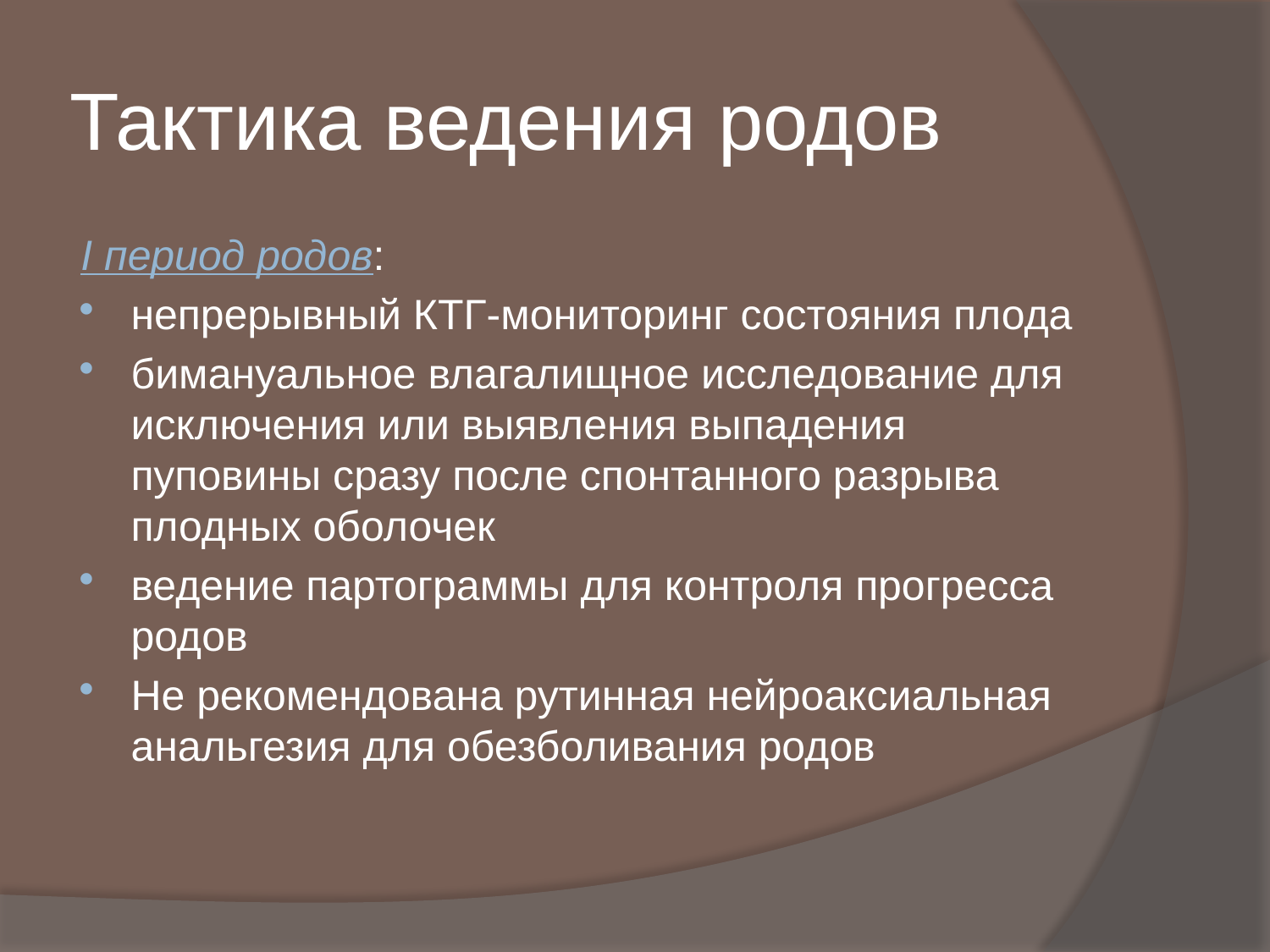

# Тактика ведения родов
I период родов:
непрерывный КТГ-мониторинг состояния плода
бимануальное влагалищное исследование для исключения или выявления выпадения пуповины сразу после спонтанного разрыва плодных оболочек
ведение партограммы для контроля прогресса родов
Не рекомендована рутинная нейроаксиальная анальгезия для обезболивания родов